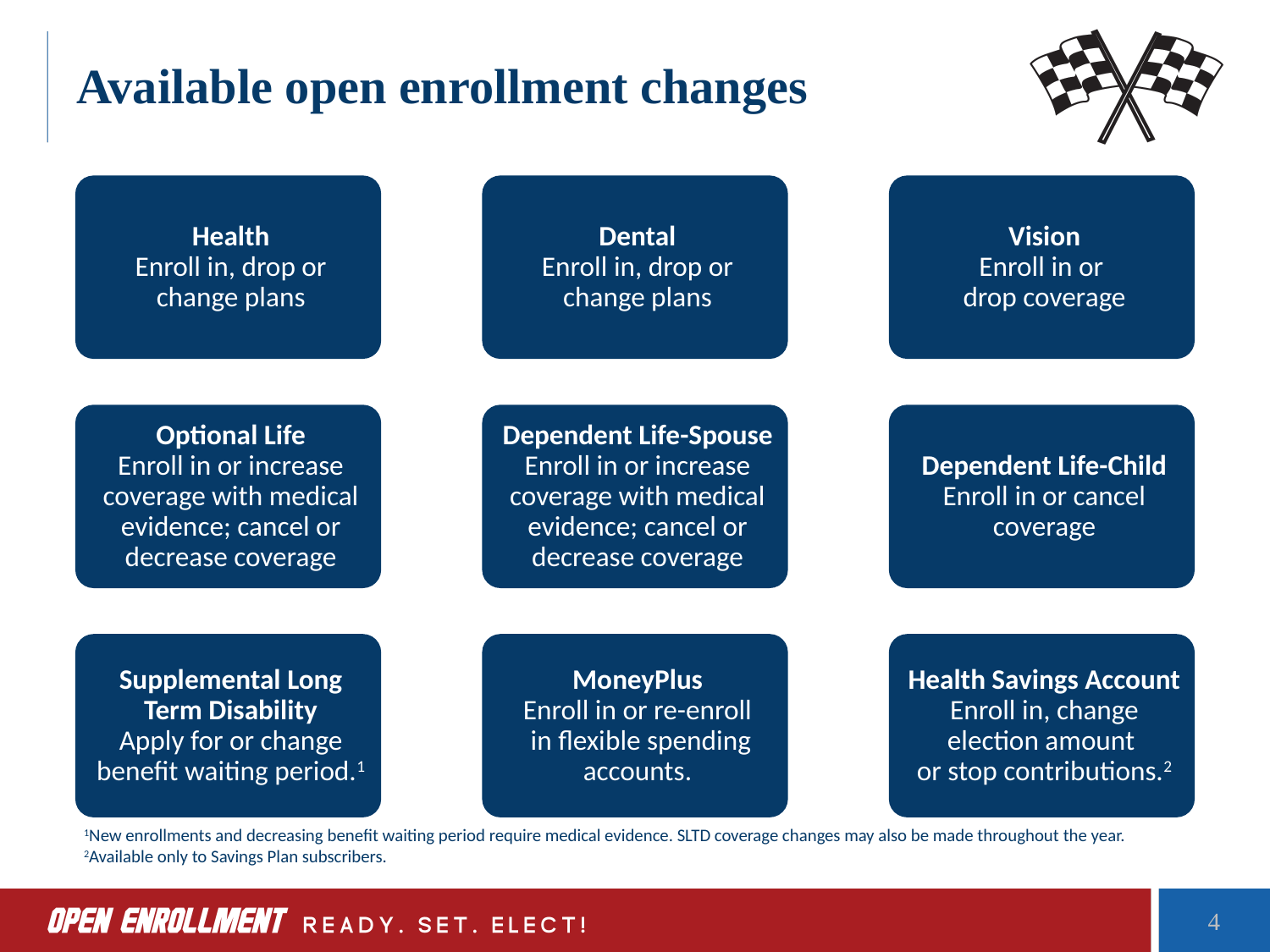

# Available open enrollment changes
Health
Enroll in, drop or change plans
Optional Life
Enroll in or increase coverage with medical evidence; cancel or decrease coverage
Supplemental Long Term Disability
Apply for or change benefit waiting period.1
MoneyPlus
Enroll in or re-enroll
 in flexible spending accounts.
Dependent Life-Spouse
Enroll in or increase coverage with medical evidence; cancel or decrease coverage
Dental
Enroll in, drop or change plans
Vision
Enroll in or
drop coverage
Dependent Life-Child
Enroll in or cancel coverage
Health Savings Account
Enroll in, change election amount
or stop contributions.2
1New enrollments and decreasing benefit waiting period require medical evidence. SLTD coverage changes may also be made throughout the year.
2Available only to Savings Plan subscribers.
4